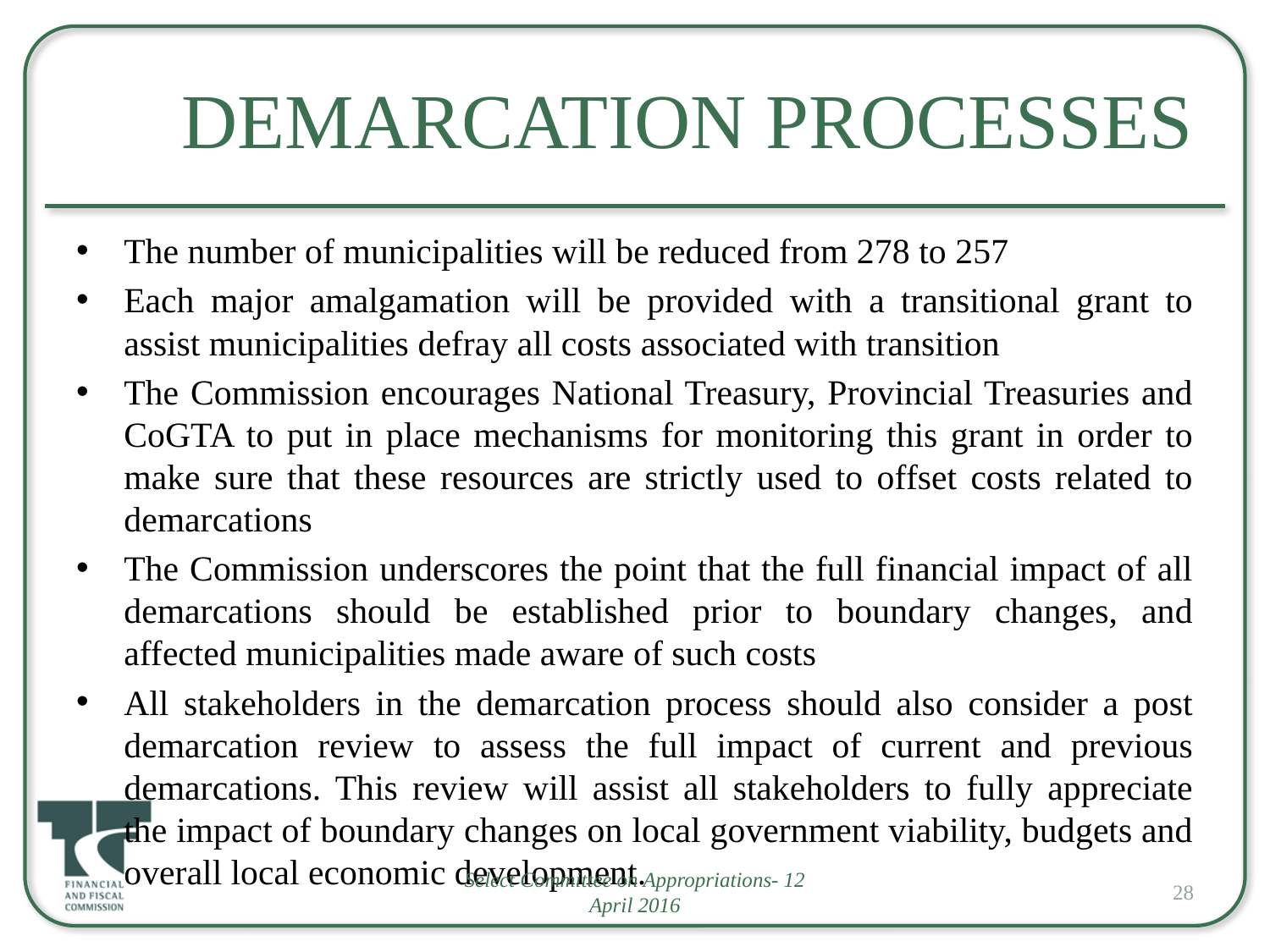

# Demarcation Processes
The number of municipalities will be reduced from 278 to 257
Each major amalgamation will be provided with a transitional grant to assist municipalities defray all costs associated with transition
The Commission encourages National Treasury, Provincial Treasuries and CoGTA to put in place mechanisms for monitoring this grant in order to make sure that these resources are strictly used to offset costs related to demarcations
The Commission underscores the point that the full financial impact of all demarcations should be established prior to boundary changes, and affected municipalities made aware of such costs
All stakeholders in the demarcation process should also consider a post demarcation review to assess the full impact of current and previous demarcations. This review will assist all stakeholders to fully appreciate the impact of boundary changes on local government viability, budgets and overall local economic development.
Select Committee on Appropriations- 12 April 2016
28